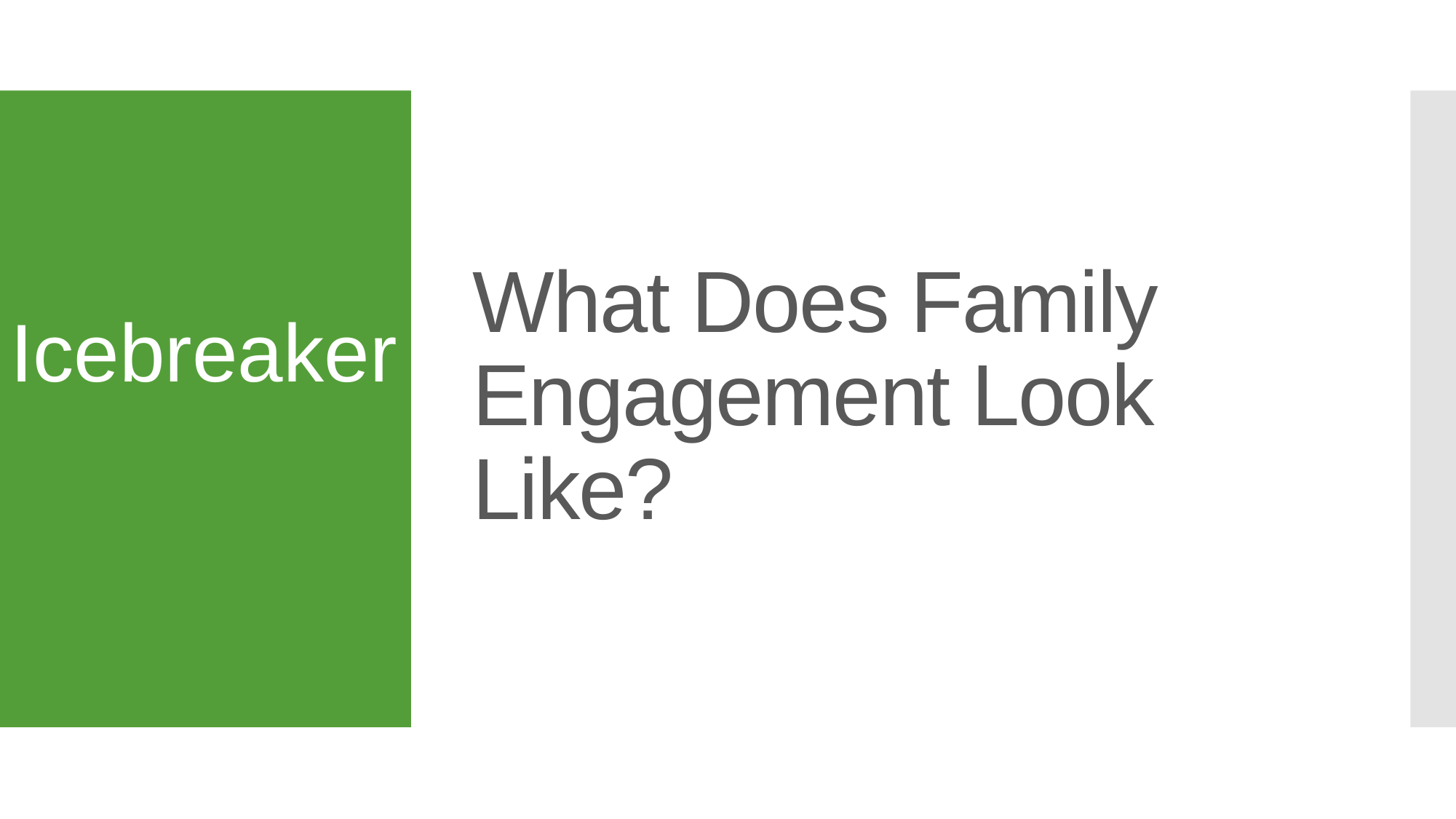

# What Does Family Engagement Look Like?
Icebreaker